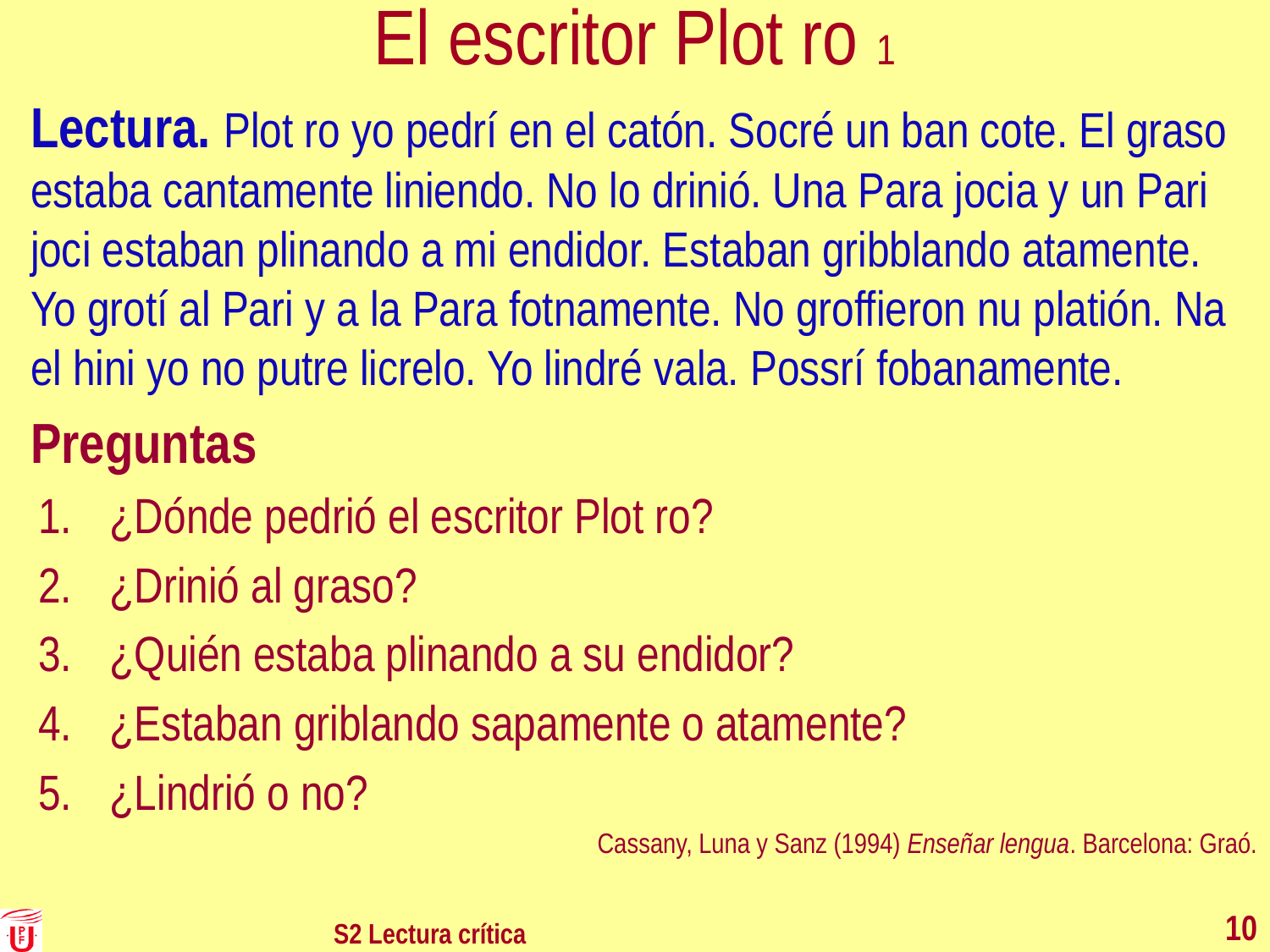

# El escritor Plot ro 1
	Lectura. Plot ro yo pedrí en el catón. Socré un ban cote. El graso estaba cantamente liniendo. No lo drinió. Una Para jocia y un Pari joci estaban plinando a mi endidor. Estaban gribblando atamente. Yo grotí al Pari y a la Para fotnamente. No groffieron nu platión. Na el hini yo no putre licrelo. Yo lindré vala. Possrí fobanamente.
	Preguntas
¿Dónde pedrió el escritor Plot ro?
¿Drinió al graso?
¿Quién estaba plinando a su endidor?
¿Estaban griblando sapamente o atamente?
¿Lindrió o no?
Cassany, Luna y Sanz (1994) Enseñar lengua. Barcelona: Graó.

10
S2 Lectura crítica